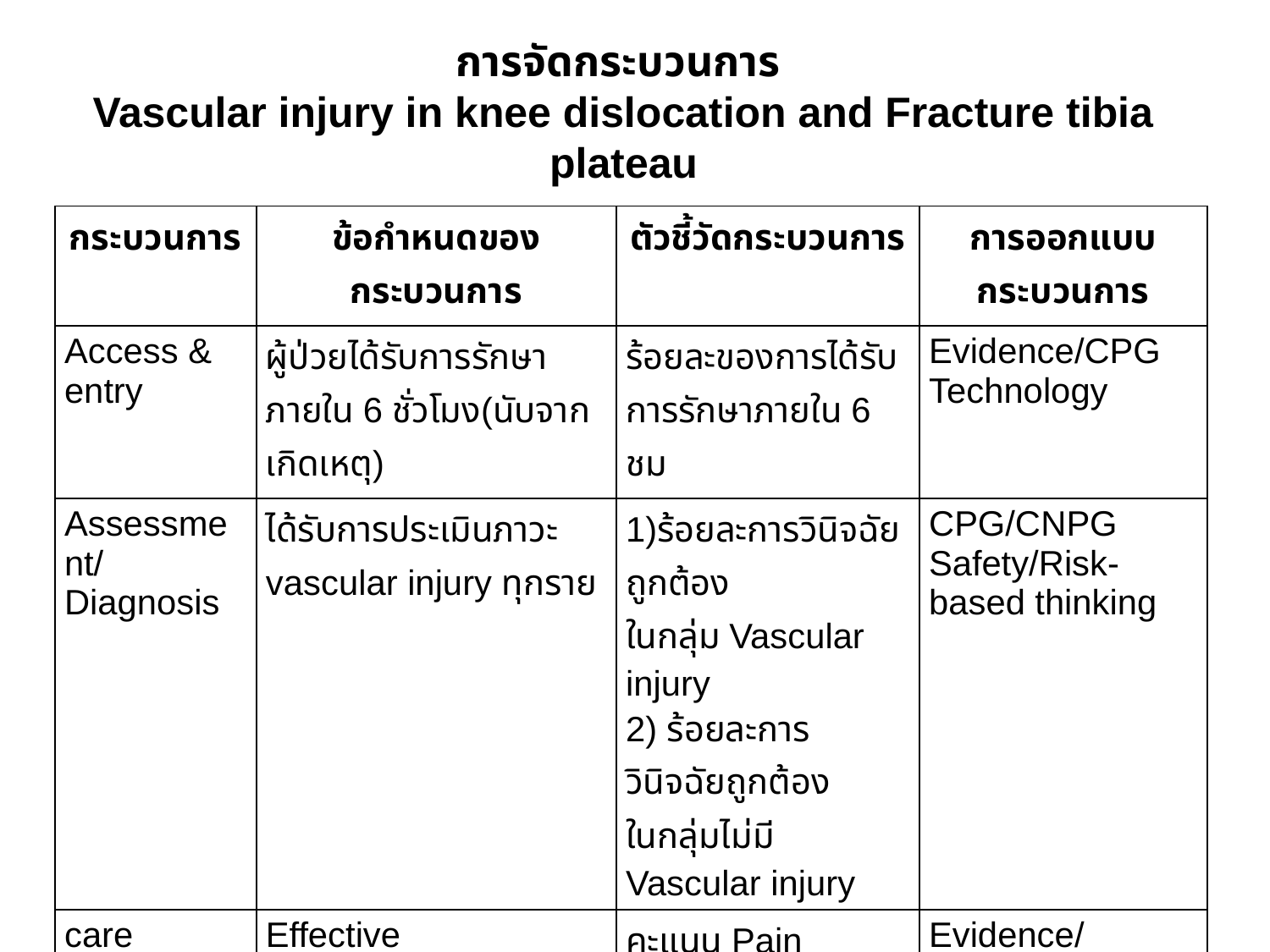

# การจัดกระบวนการ Vascular injury in knee dislocation and Fracture tibia plateau
| กระบวนการ | ข้อกำหนดของกระบวนการ | ตัวชี้วัดกระบวนการ | การออกแบบกระบวนการ |
| --- | --- | --- | --- |
| Access & entry | ผู้ป่วยได้รับการรักษาภายใน 6 ชั่วโมง(นับจากเกิดเหตุ) | ร้อยละของการได้รับการรักษาภายใน 6 ชม | Evidence/CPG Technology |
| Assessment/Diagnosis | ได้รับการประเมินภาวะ vascular injury ทุกราย | 1)ร้อยละการวินิจฉัยถูกต้อง ในกลุ่ม Vascular injury 2) ร้อยละการวินิจฉัยถูกต้อง ในกลุ่มไม่มี Vascular injury | CPG/CNPG Safety/Risk-based thinking |
| care | Effective management | คะแนน Pain management อุบัติการณ์ในการรักษาพยาบาล | Evidence/นวัตกรรม CPG/CNPG Safety/Risk-based thinking |
| Refer | ได้รับการส่งต่อภายใน 1 ชม | ร้อยละของการได้รับการส่งต่อภายใน 1 ชม. | Refer Network system |